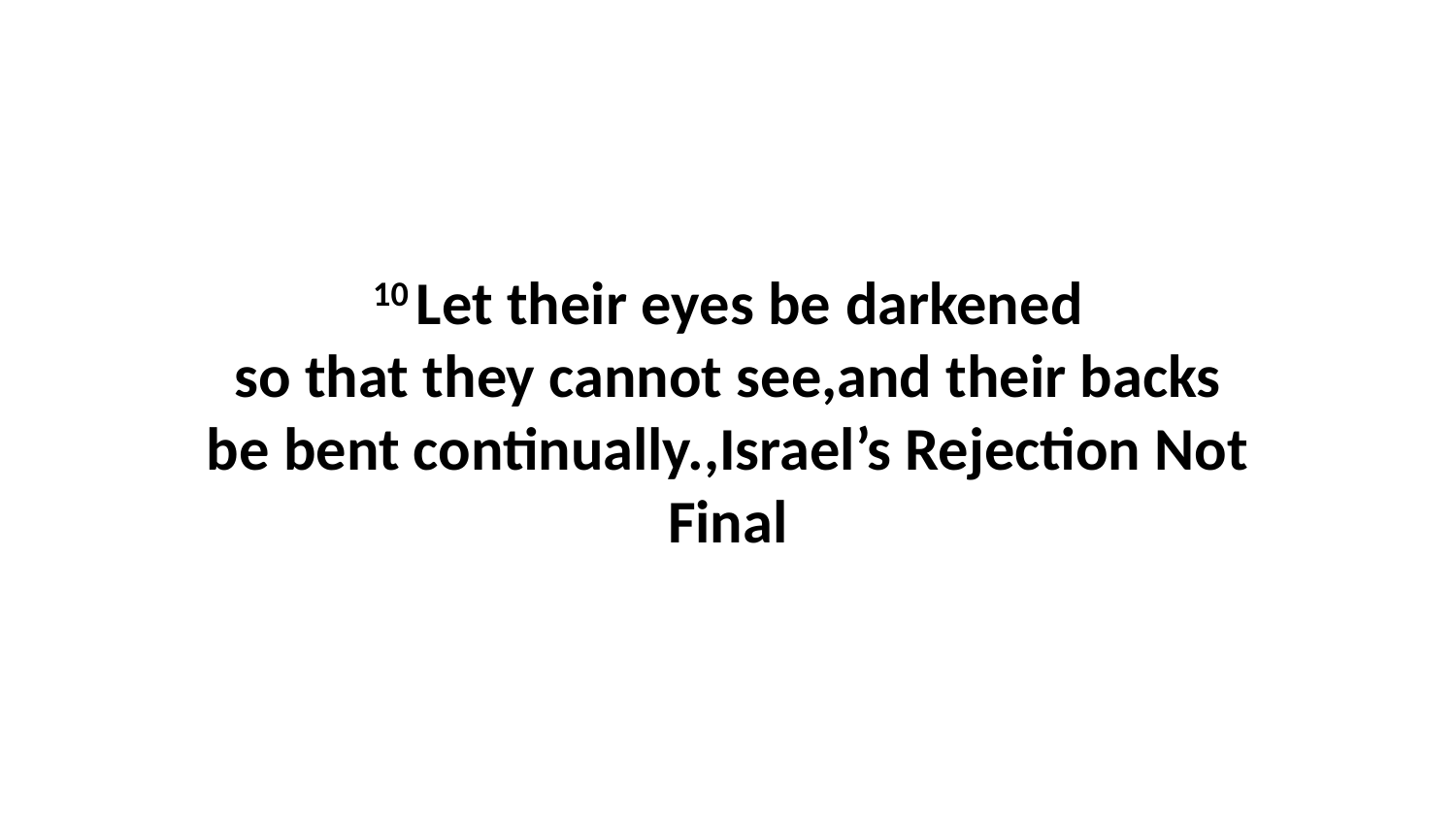

10 Let their eyes be darkened so that they cannot see,and their backs be bent continually.,Israel’s Rejection Not Final